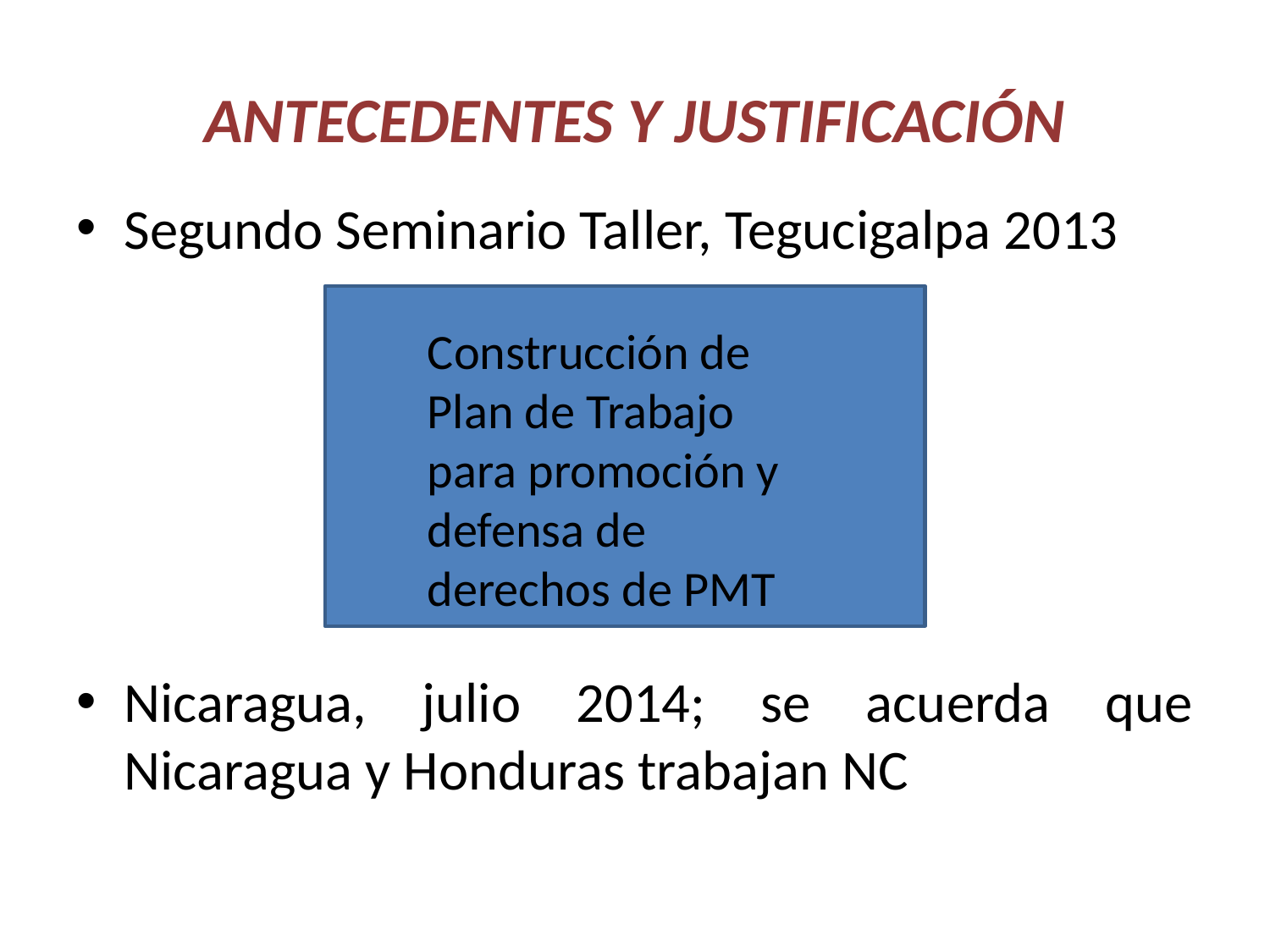

# ANTECEDENTES Y JUSTIFICACIÓN
Segundo Seminario Taller, Tegucigalpa 2013

Nicaragua, julio 2014; se acuerda que Nicaragua y Honduras trabajan NC

Construcción de Plan de Trabajo para promoción y defensa de derechos de PMT